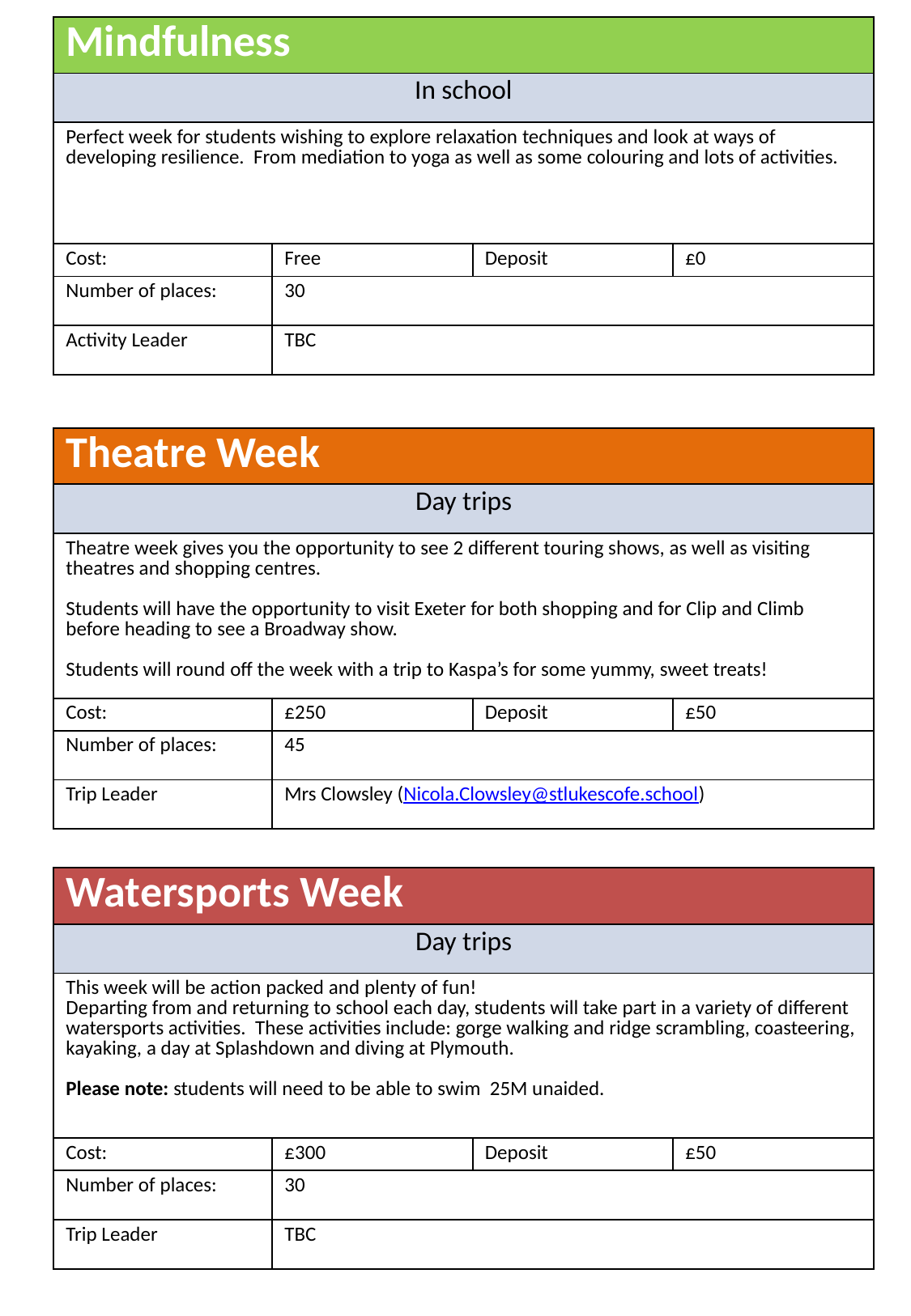

| Mindfulness |  |  |  |
| --- | --- | --- | --- |
| In school |  |  |  |
| Perfect week for students wishing to explore relaxation techniques and look at ways of developing resilience. From mediation to yoga as well as some colouring and lots of activities. |  |  |  |
| Cost: | Free | Deposit | £0 |
| Number of places: | 30 |  |  |
| Activity Leader | TBC |  |  |
| Theatre Week |  |  |  |
| --- | --- | --- | --- |
| Day trips |  |  |  |
| Theatre week gives you the opportunity to see 2 different touring shows, as well as visiting theatres and shopping centres. Students will have the opportunity to visit Exeter for both shopping and for Clip and Climb before heading to see a Broadway show. Students will round off the week with a trip to Kaspa’s for some yummy, sweet treats! |  |  |  |
| Cost: | £250 | Deposit | £50 |
| Number of places: | 45 |  |  |
| Trip Leader | Mrs Clowsley (Nicola.Clowsley@stlukescofe.school) |  |  |
| Watersports Week |  |  |  |
| --- | --- | --- | --- |
| Day trips |  |  |  |
| This week will be action packed and plenty of fun! Departing from and returning to school each day, students will take part in a variety of different watersports activities. These activities include: gorge walking and ridge scrambling, coasteering, kayaking, a day at Splashdown and diving at Plymouth. Please note: students will need to be able to swim 25M unaided. |  |  |  |
| Cost: | £300 | Deposit | £50 |
| Number of places: | 30 |  |  |
| Trip Leader | TBC |  |  |